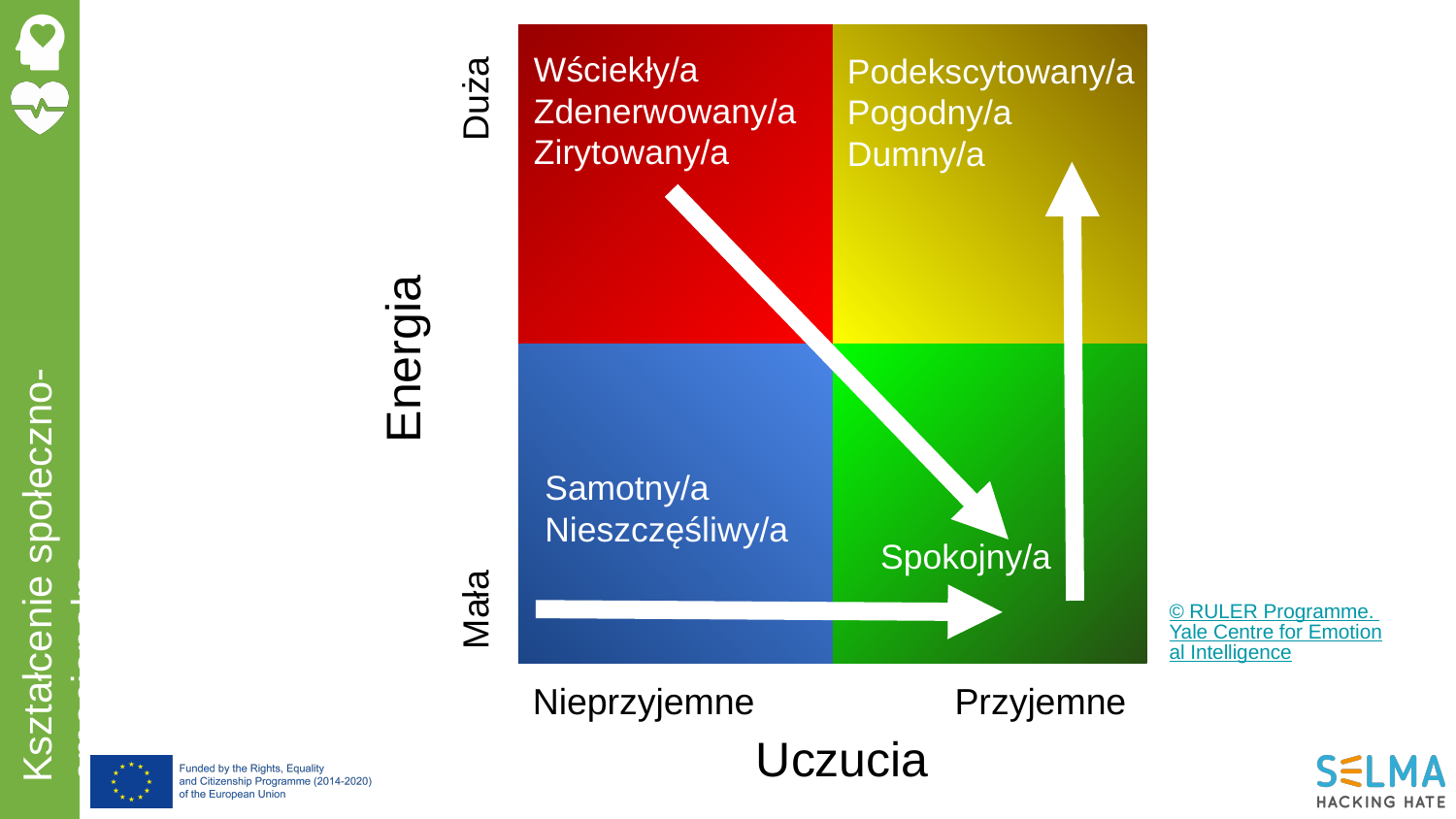

Wściekły/a
Zdenerwowany/a
Zirytowany/a
Podekscytowany/a
Pogodny/a
Dumny/a
Duża

Energia

Samotny/a
Nieszczęśliwy/a
Spokojny/a
© RULER Programme. Yale Centre for Emotional Intelligence
Mała
Nieprzyjemne
Przyjemne
Uczucia